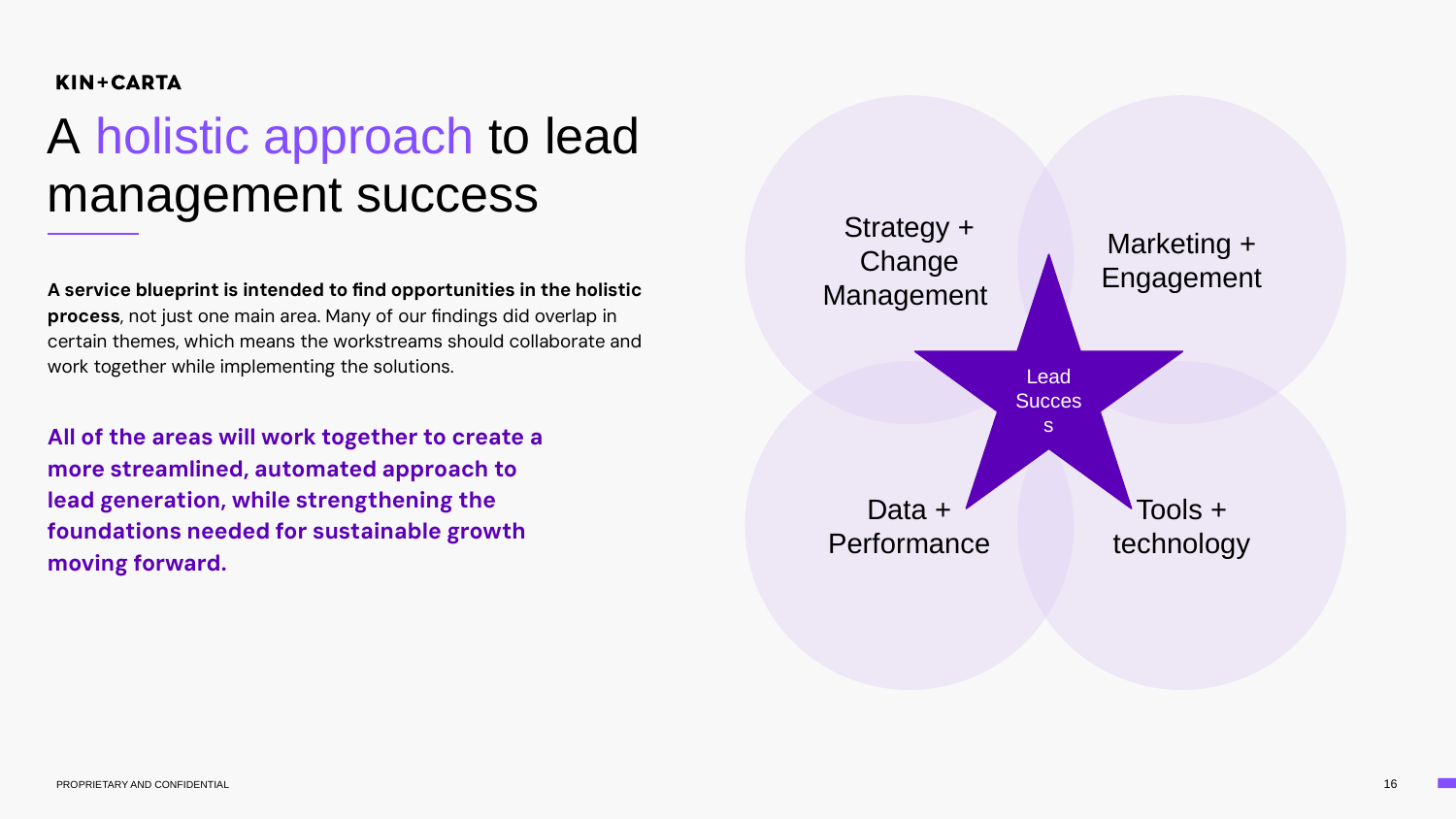

Strategy + Change Management
Marketing + Engagement
A holistic approach to lead management success
Lead Success
A service blueprint is intended to find opportunities in the holistic process, not just one main area. Many of our findings did overlap in certain themes, which means the workstreams should collaborate and work together while implementing the solutions.
Data + Performance
Tools + technology
All of the areas will work together to create a more streamlined, automated approach to lead generation, while strengthening the foundations needed for sustainable growth moving forward.